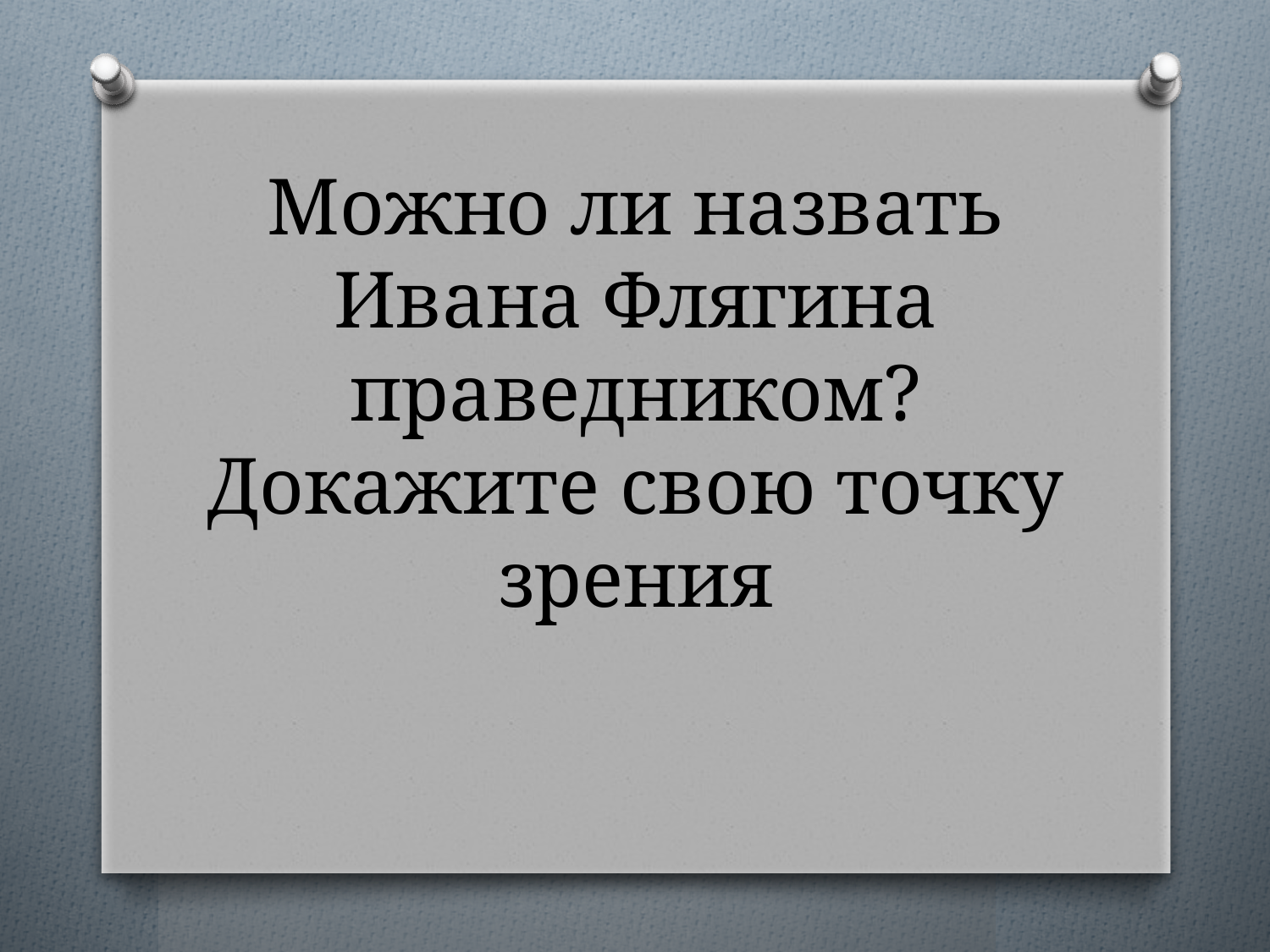

# Можно ли назвать Ивана Флягина праведником? Докажите свою точку зрения